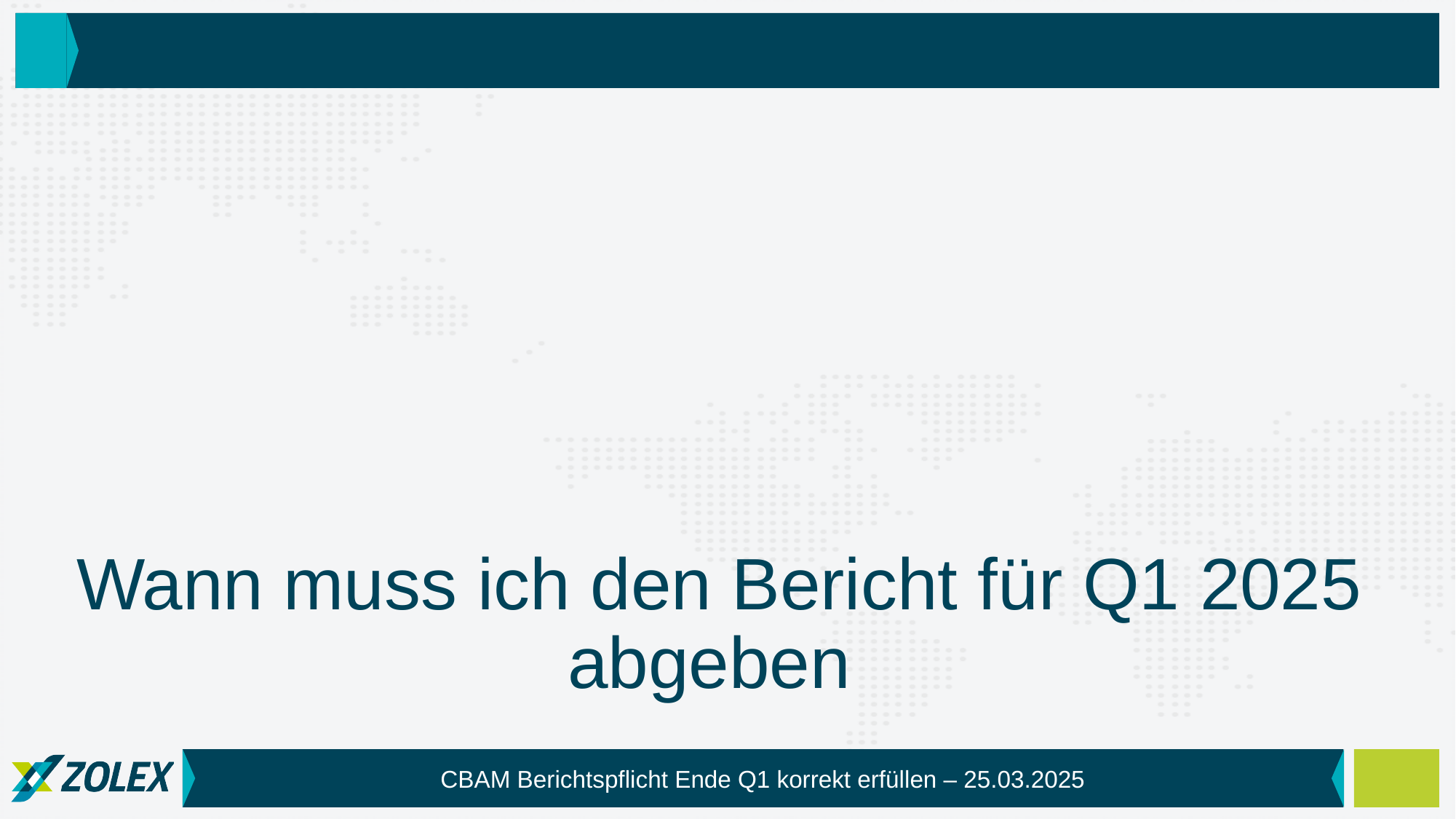

# Wann muss ich den Bericht für Q1 2025 abgeben